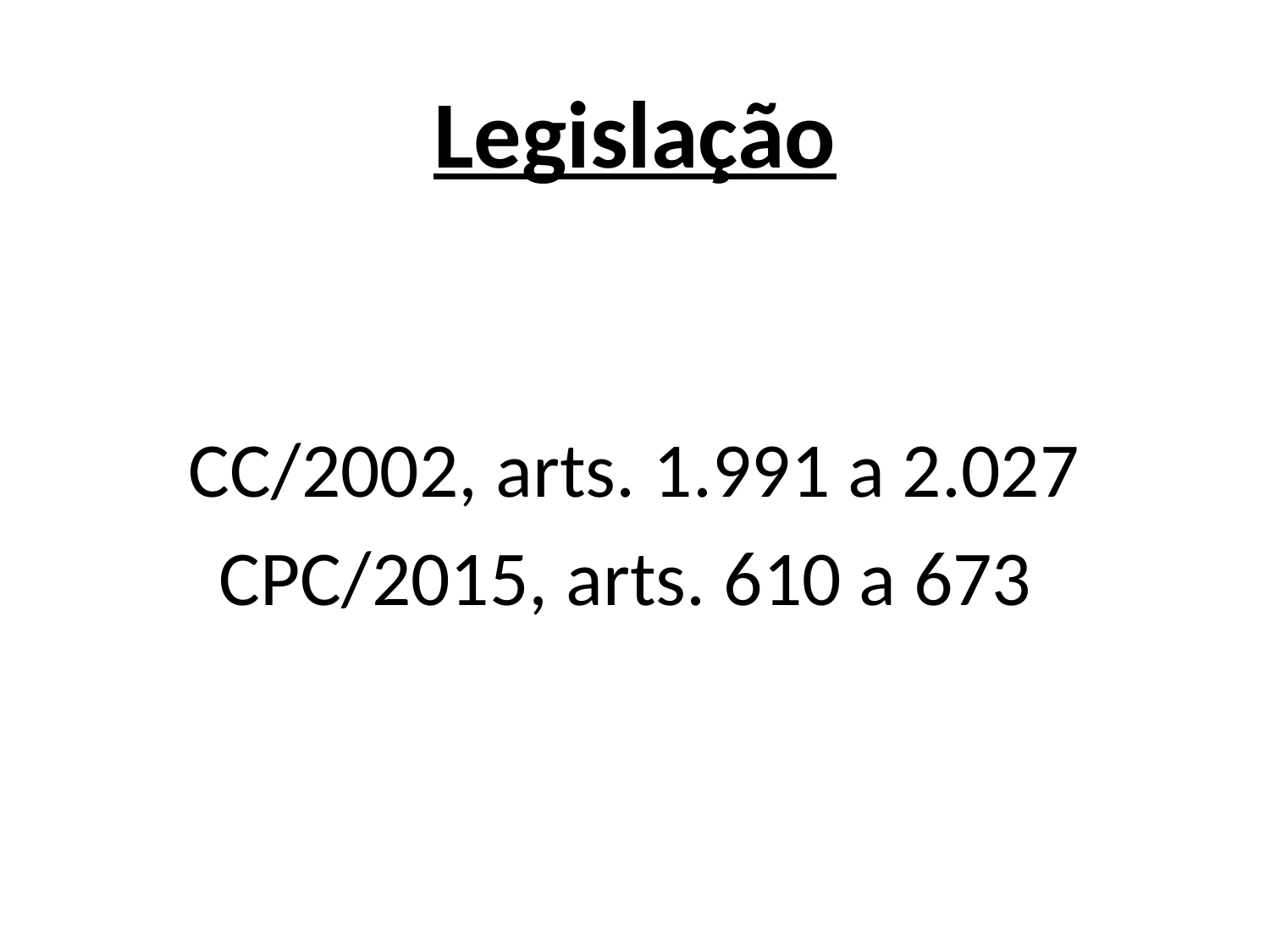

Legislação

CC/2002, arts. 1.991 a 2.027
CPC/2015, arts. 610 a 673